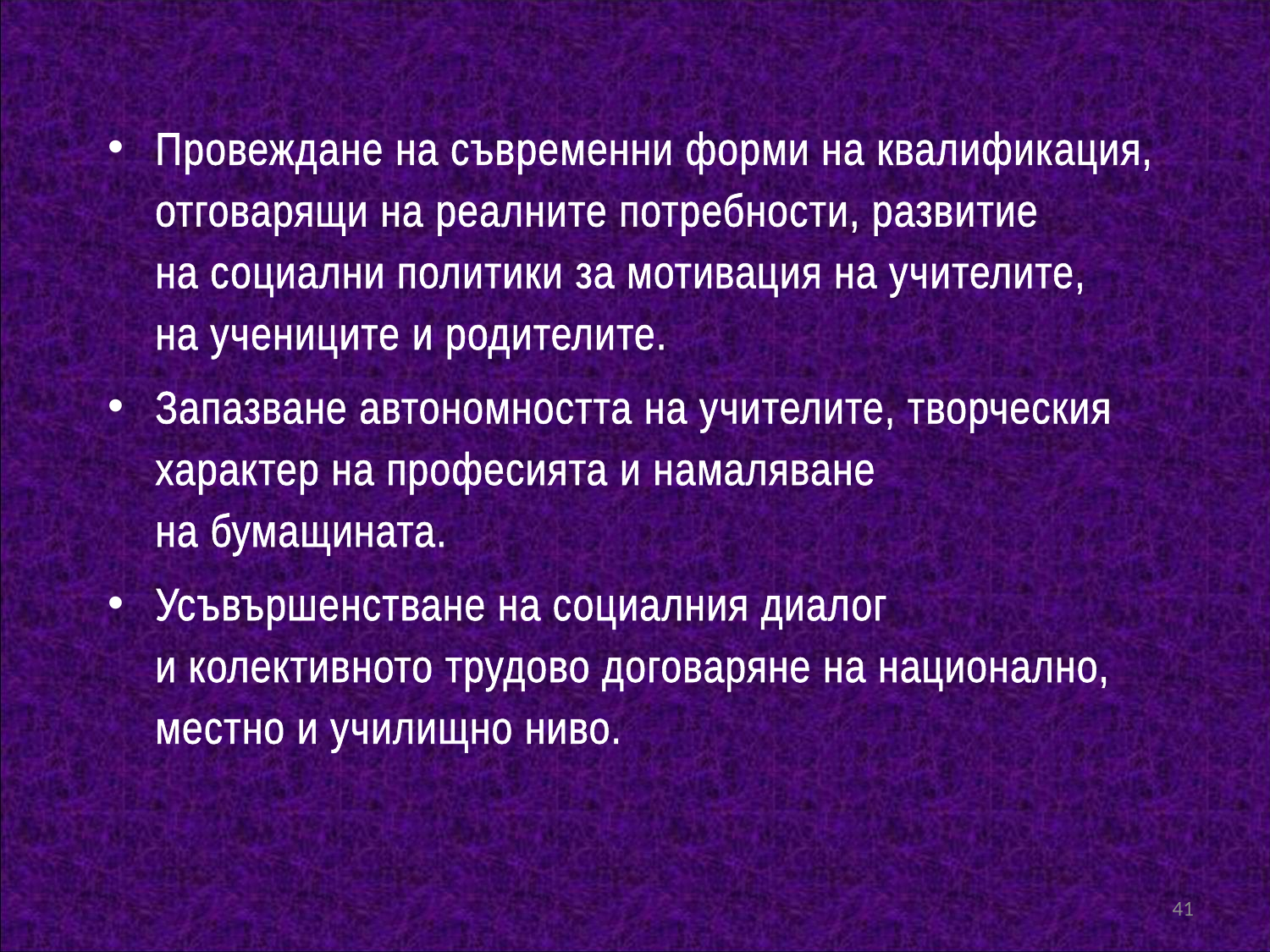

Провеждане на съвременни форми на квалификация, отговарящи на реалните потребности, развитие
на социални политики за мотивация на учителите,
на учениците и родителите.
Запазване автономността на учителите, творческия характер на професията и намаляване
на бумащината.
Усъвършенстване на социалния диалог
и колективното трудово договаряне на национално, местно и училищно ниво.
41